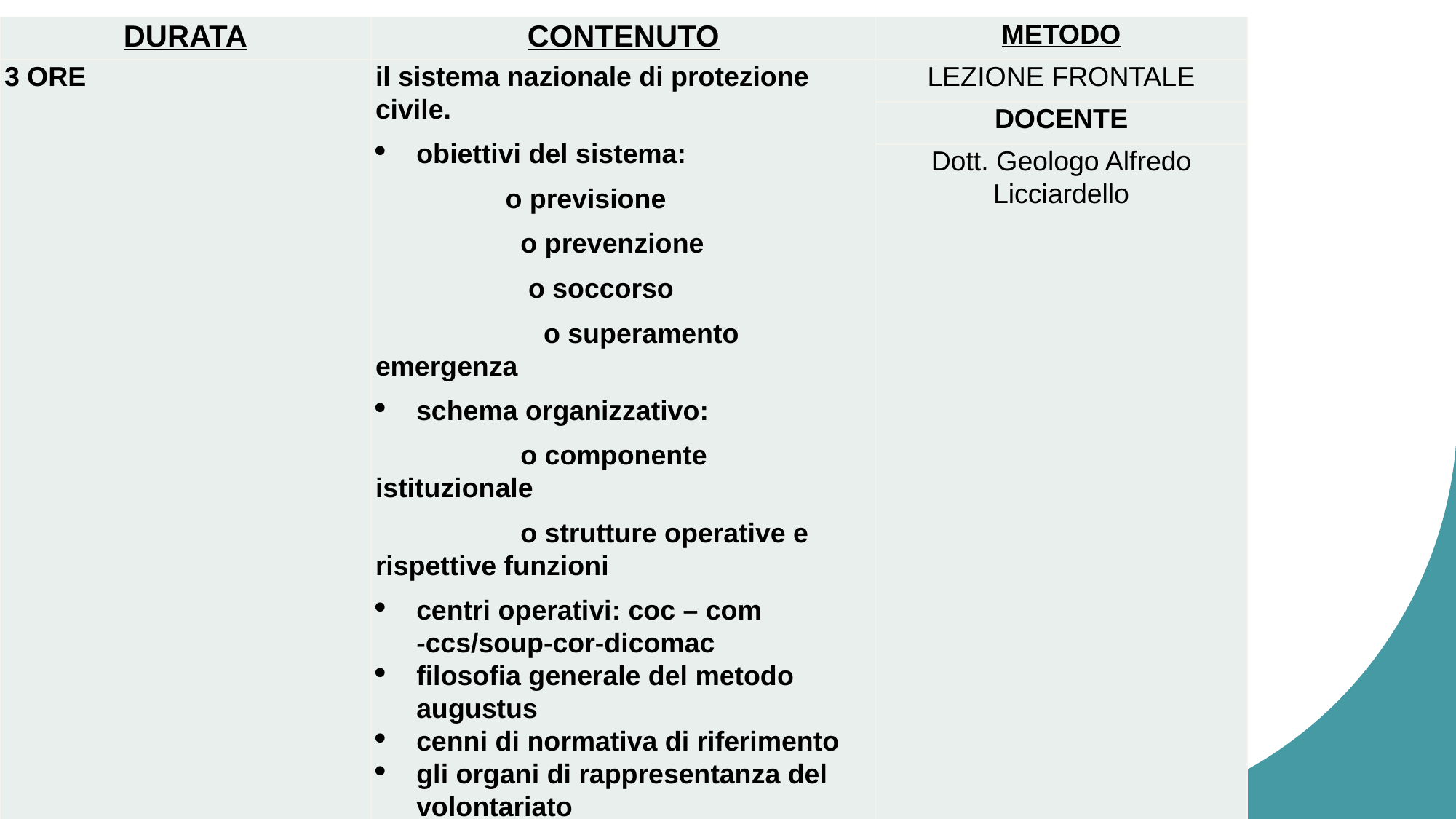

| DURATA | CONTENUTO | METODO |
| --- | --- | --- |
| 3 ORE | il sistema nazionale di protezione civile. obiettivi del sistema: o previsione o prevenzione o soccorso o superamento emergenza schema organizzativo: o componente istituzionale o strutture operative e rispettive funzioni centri operativi: coc – com -ccs/soup-cor-dicomac filosofia generale del metodo augustus cenni di normativa di riferimento gli organi di rappresentanza del volontariato concetto di colonna mobile | LEZIONE FRONTALE |
|  |  | DOCENTE |
|  |  | Dott. Geologo Alfredo Licciardello |